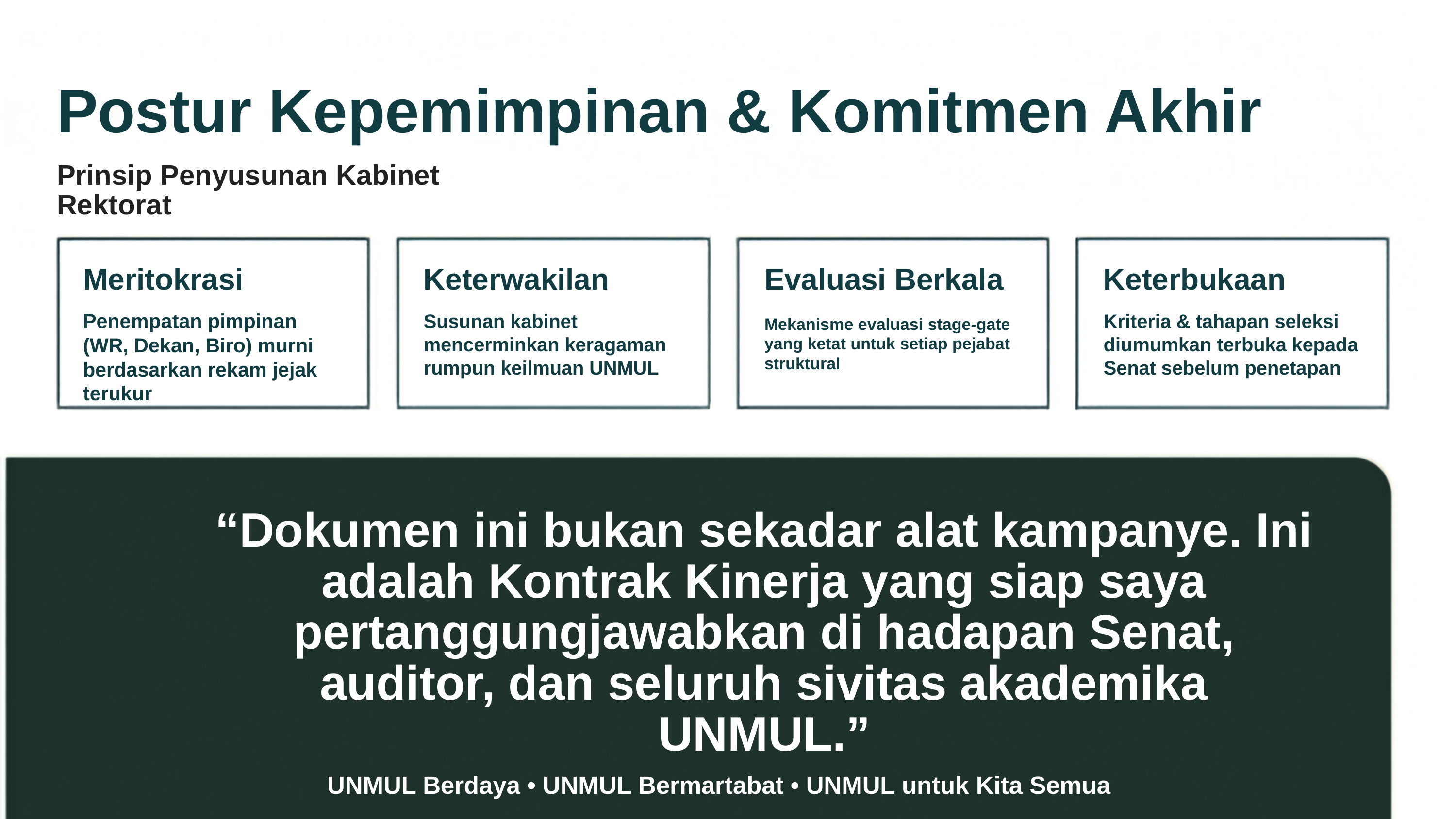

Postur Kepemimpinan & Komitmen Akhir
Prinsip Penyusunan Kabinet Rektorat

Meritokrasi
Keterwakilan
Evaluasi Berkala
Keterbukaan
Penempatan pimpinan (WR, Dekan, Biro) murni berdasarkan rekam jejak terukur
Susunan kabinet mencerminkan keragaman rumpun keilmuan UNMUL
Kriteria & tahapan seleksi diumumkan terbuka kepada Senat sebelum penetapan
Mekanisme evaluasi stage-gate yang ketat untuk setiap pejabat struktural

“Dokumen ini bukan sekadar alat kampanye. Ini adalah Kontrak Kinerja yang siap saya pertanggungjawabkan di hadapan Senat, auditor, dan seluruh sivitas akademika UNMUL.”
UNMUL Berdaya • UNMUL Bermartabat • UNMUL untuk Kita Semua